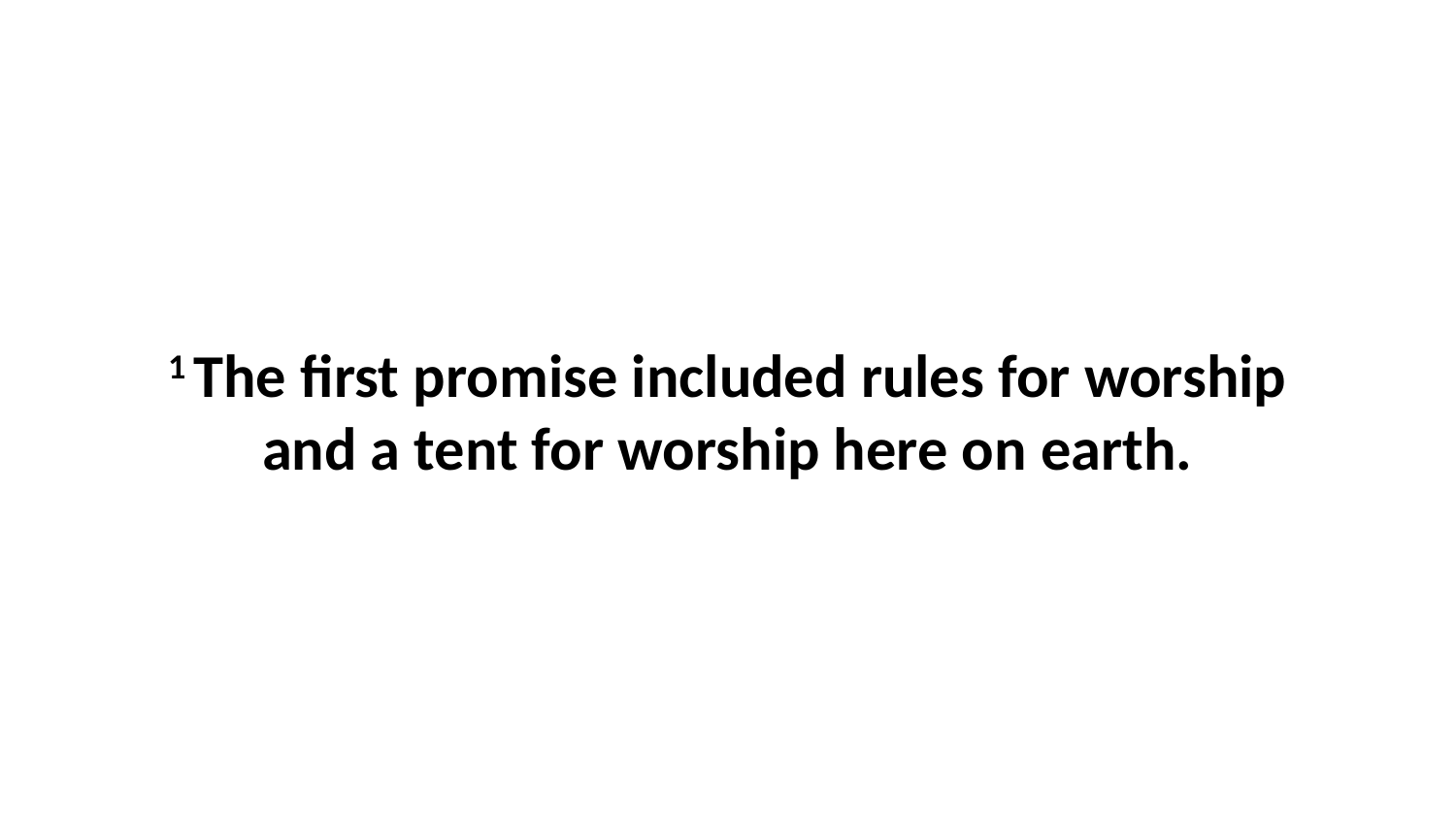

1 The first promise included rules for worship and a tent for worship here on earth.